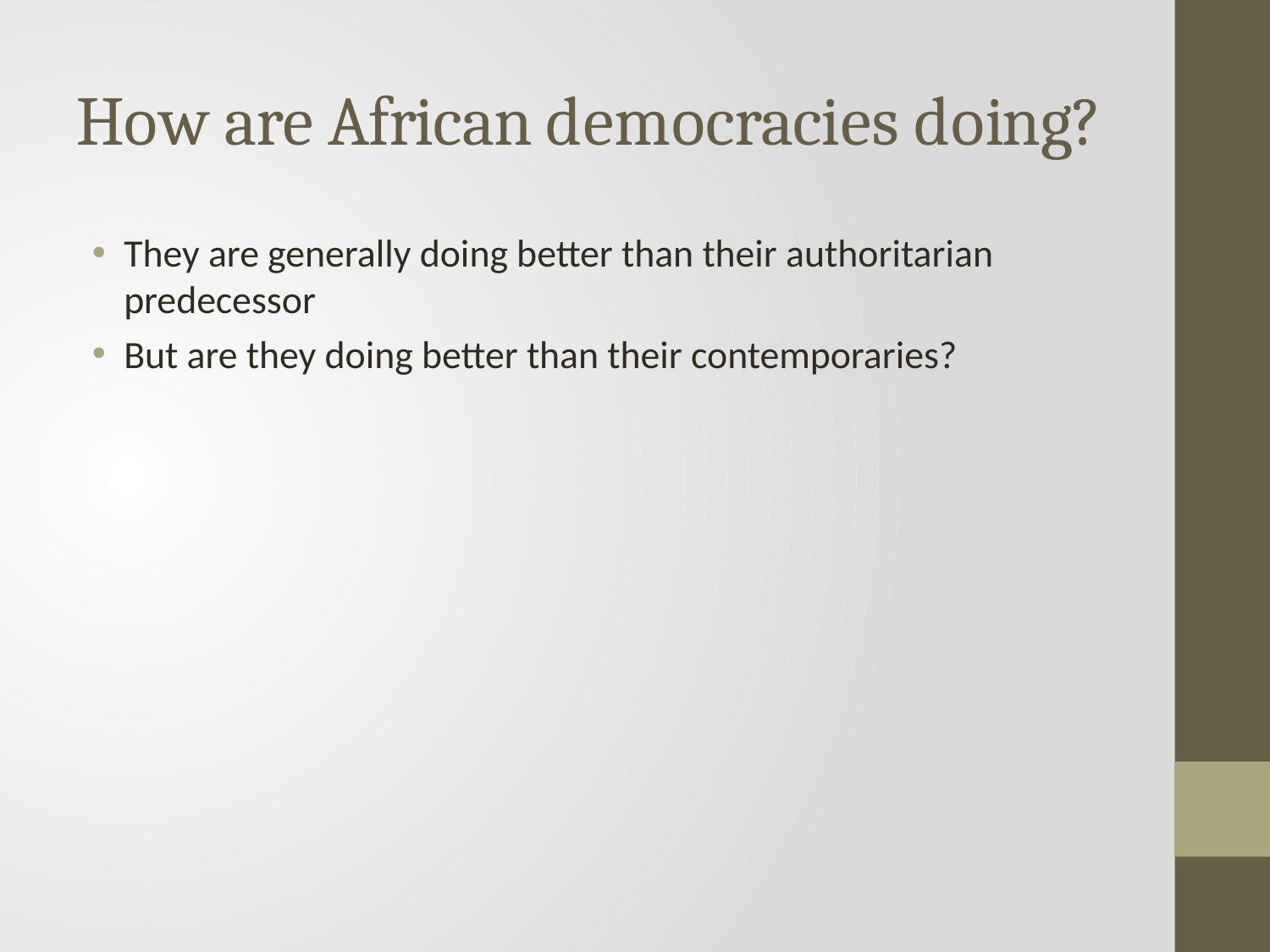

# How are African democracies doing?
They are generally doing better than their authoritarian predecessor
But are they doing better than their contemporaries?